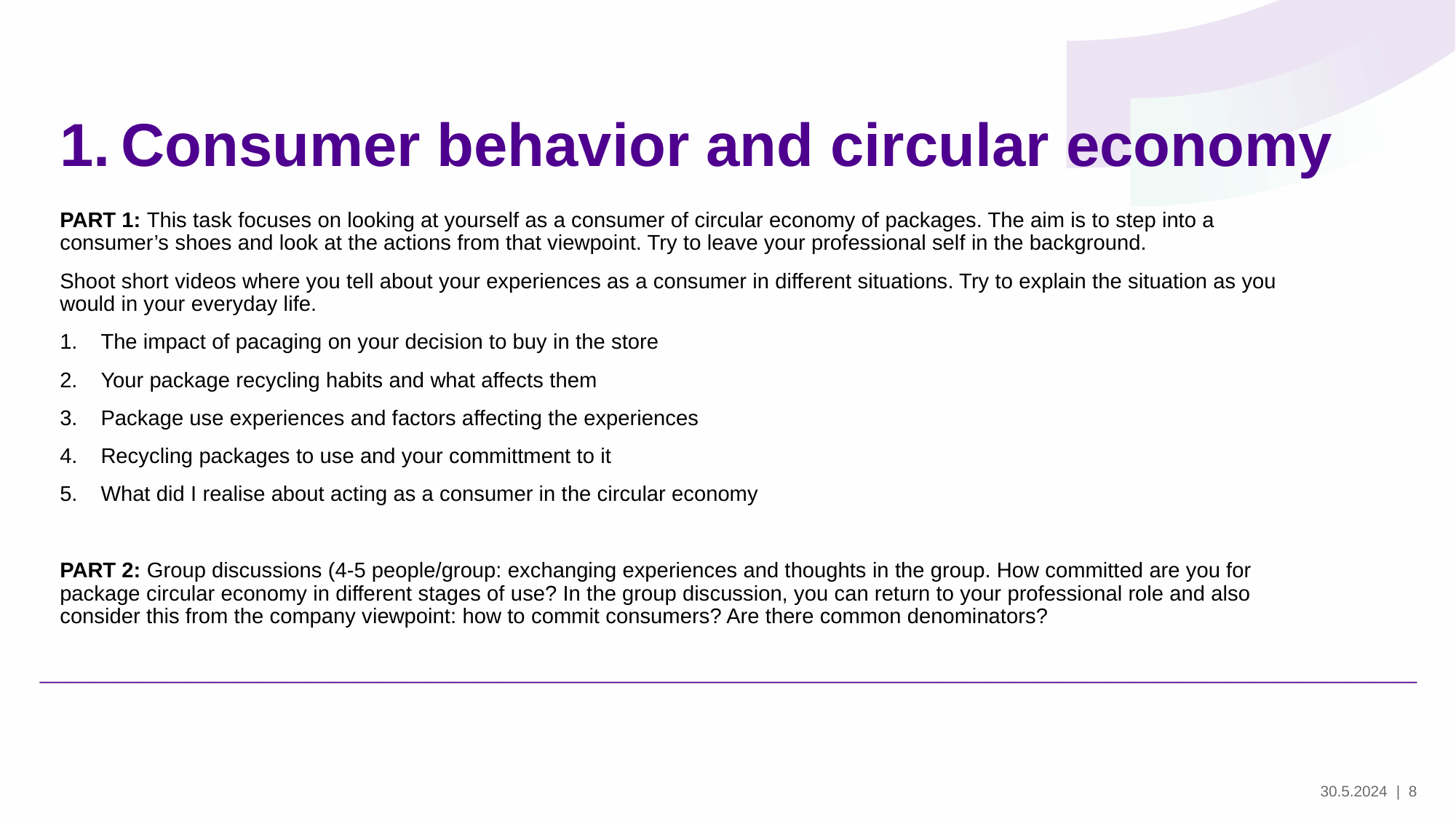

# Consumer behavior and circular economy
PART 1: This task focuses on looking at yourself as a consumer of circular economy of packages. The aim is to step into a consumer’s shoes and look at the actions from that viewpoint. Try to leave your professional self in the background.
Shoot short videos where you tell about your experiences as a consumer in different situations. Try to explain the situation as you would in your everyday life.
The impact of pacaging on your decision to buy in the store
Your package recycling habits and what affects them
Package use experiences and factors affecting the experiences
Recycling packages to use and your committment to it
What did I realise about acting as a consumer in the circular economy

PART 2: Group discussions (4-5 people/group: exchanging experiences and thoughts in the group. How committed are you for package circular economy in different stages of use? In the group discussion, you can return to your professional role and also consider this from the company viewpoint: how to commit consumers? Are there common denominators?

30.5.2024
|  8